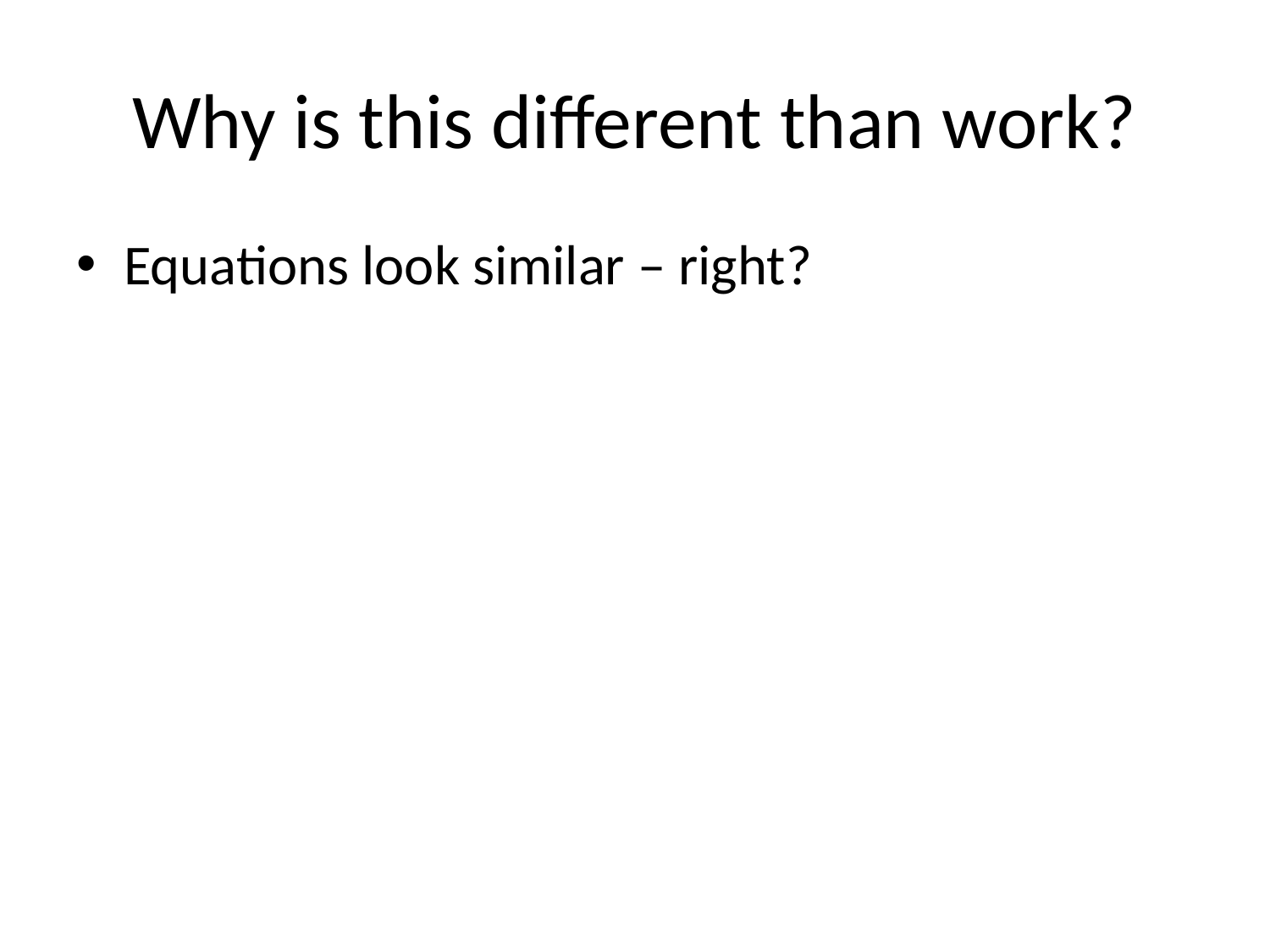

# Why is this different than work?
Equations look similar – right?